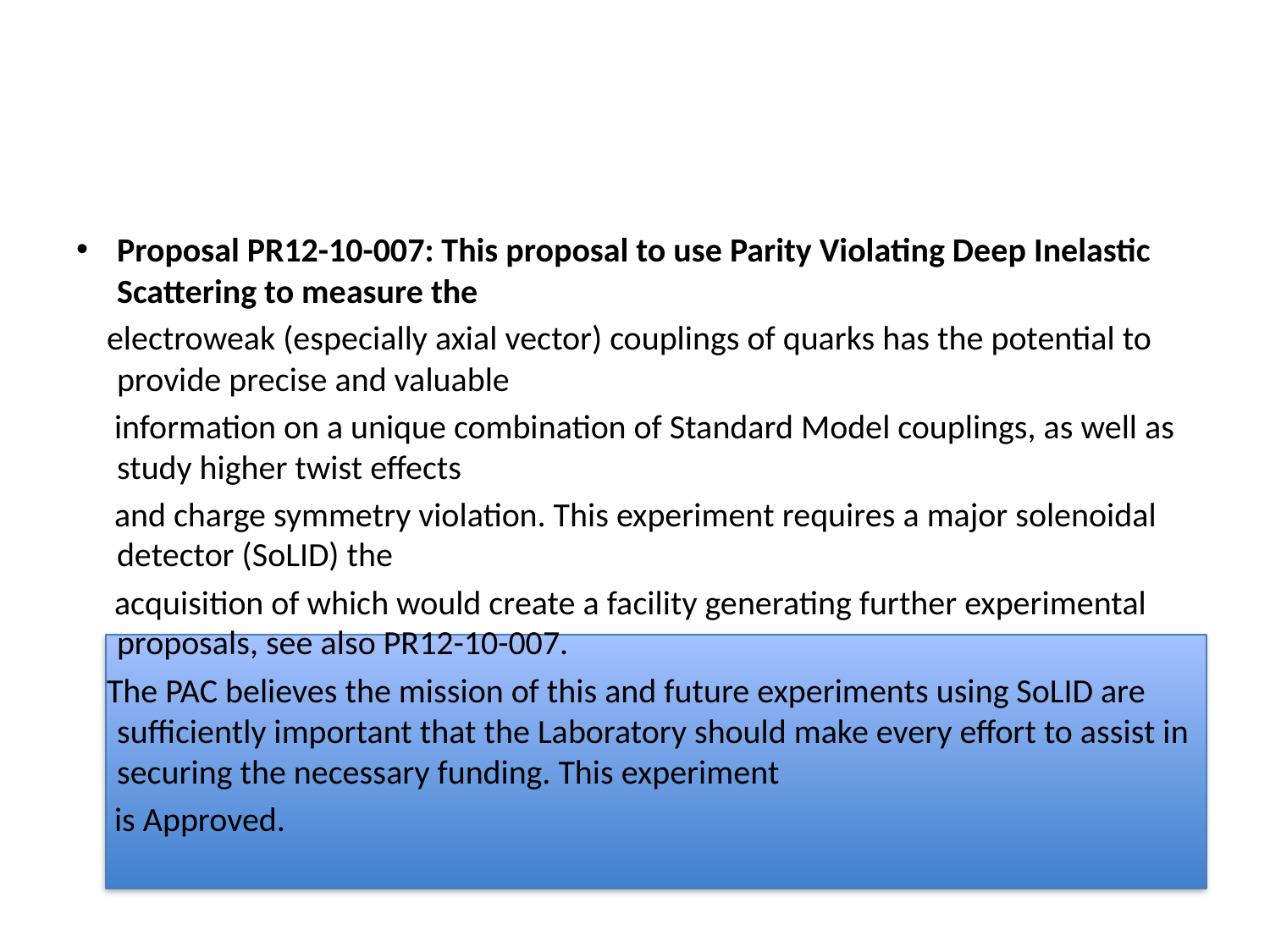

#
Proposal PR12-10-007: This proposal to use Parity Violating Deep Inelastic Scattering to measure the
    electroweak (especially axial vector) couplings of quarks has the potential to provide precise and valuable
     information on a unique combination of Standard Model couplings, as well as study higher twist effects
     and charge symmetry violation. This experiment requires a major solenoidal detector (SoLID) the
     acquisition of which would create a facility generating further experimental proposals, see also PR12-10-007.
    The PAC believes the mission of this and future experiments using SoLID are sufficiently important that the Laboratory should make every effort to assist in securing the necessary funding. This experiment
     is Approved.